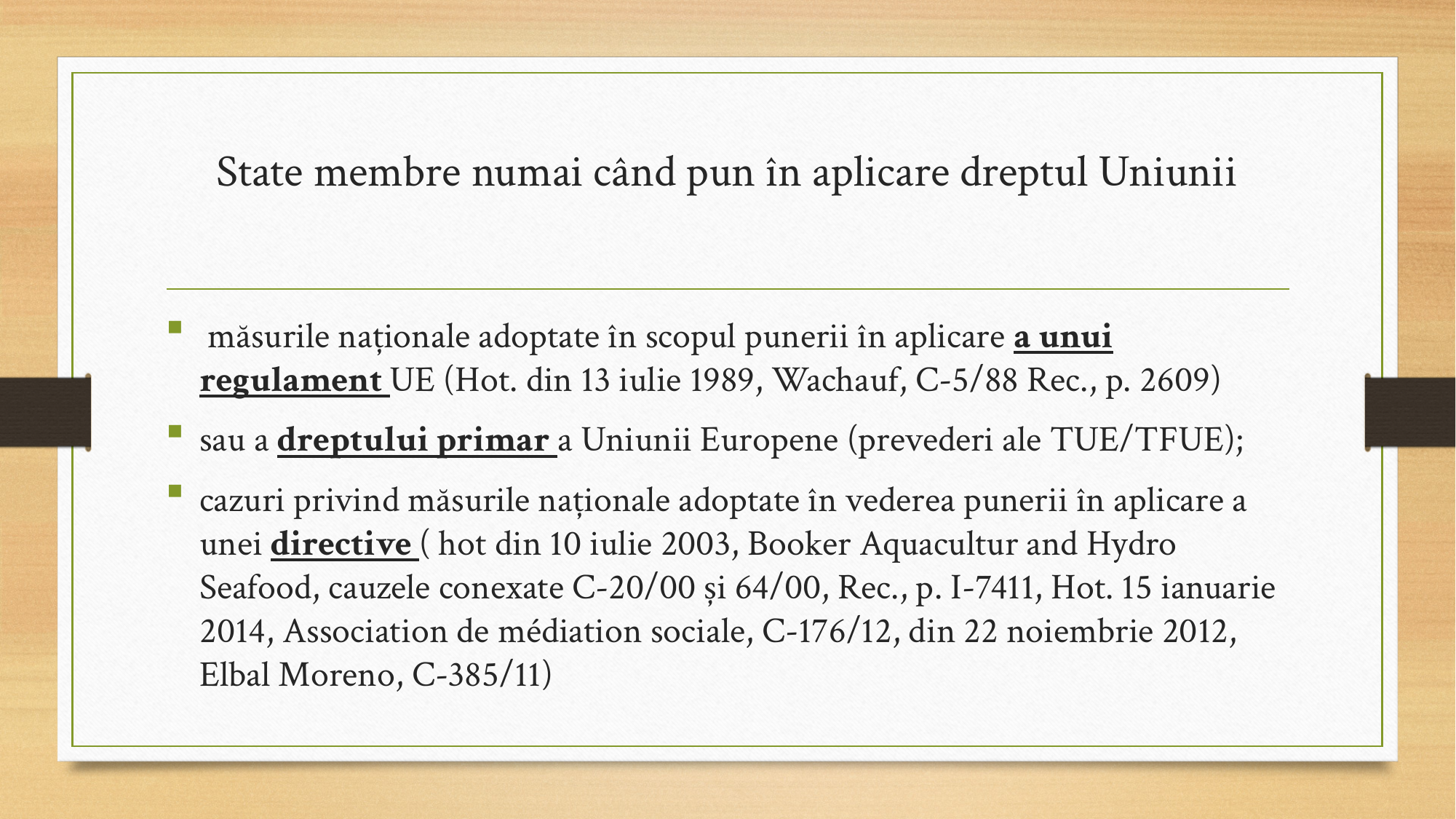

# State membre numai când pun în aplicare dreptul Uniunii
 măsurile naționale adoptate în scopul punerii în aplicare a unui regulament UE (Hot. din 13 iulie 1989, Wachauf, C-5/88 Rec., p. 2609)
sau a dreptului primar a Uniunii Europene (prevederi ale TUE/TFUE);
cazuri privind măsurile naționale adoptate în vederea punerii în aplicare a unei directive ( hot din 10 iulie 2003, Booker Aquacultur and Hydro Seafood, cauzele conexate C-20/00 și 64/00, Rec., p. I-7411, Hot. 15 ianuarie 2014, Association de médiation sociale, C-176/12, din 22 noiembrie 2012, Elbal Moreno, C-385/11)